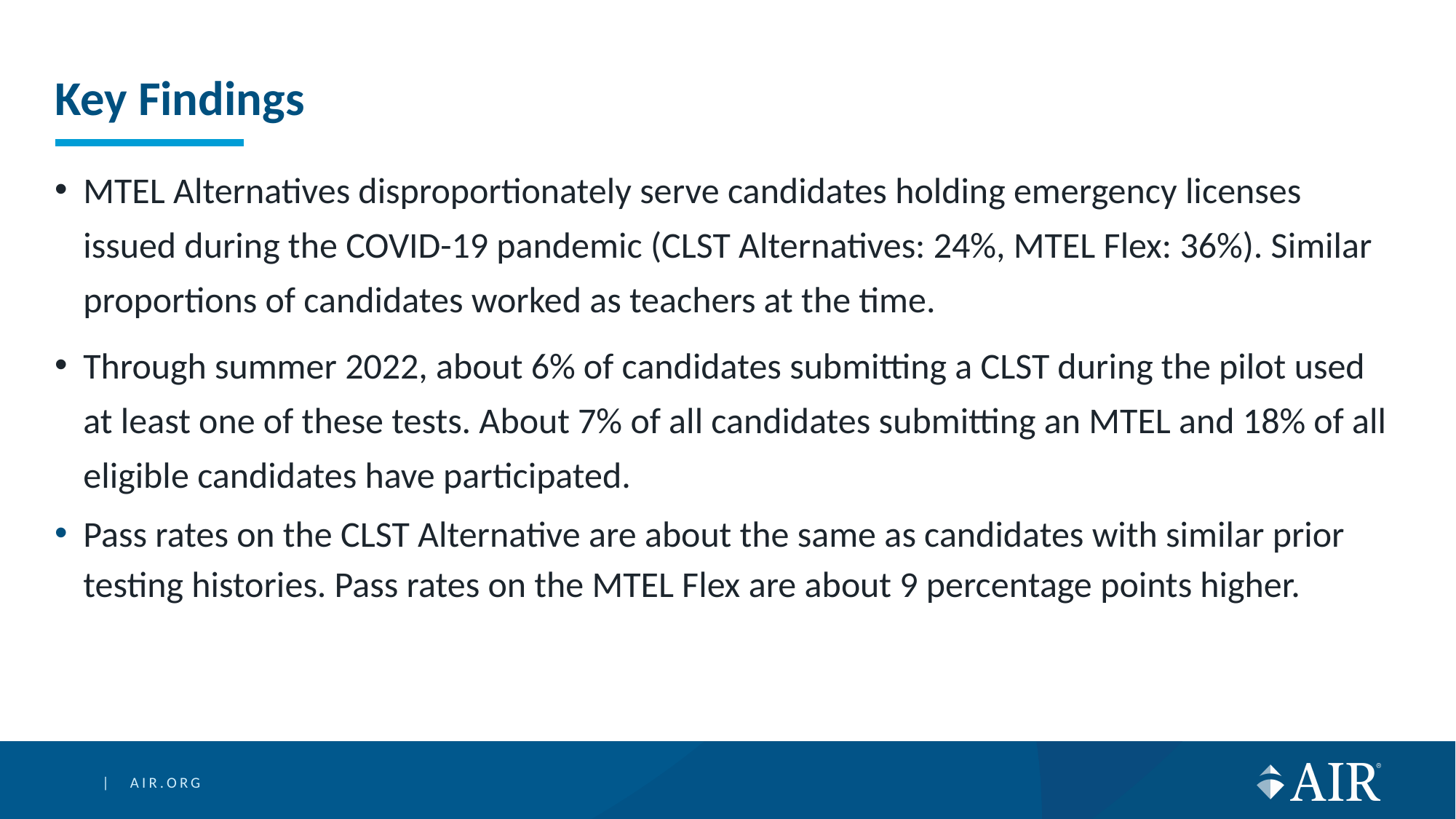

# Key Findings
MTEL Alternatives disproportionately serve candidates holding emergency licenses issued during the COVID-19 pandemic (CLST Alternatives: 24%, MTEL Flex: 36%). Similar proportions of candidates worked as teachers at the time.
Through summer 2022, about 6% of candidates submitting a CLST during the pilot used at least one of these tests. About 7% of all candidates submitting an MTEL and 18% of all eligible candidates have participated.
Pass rates on the CLST Alternative are about the same as candidates with similar prior testing histories. Pass rates on the MTEL Flex are about 9 percentage points higher.